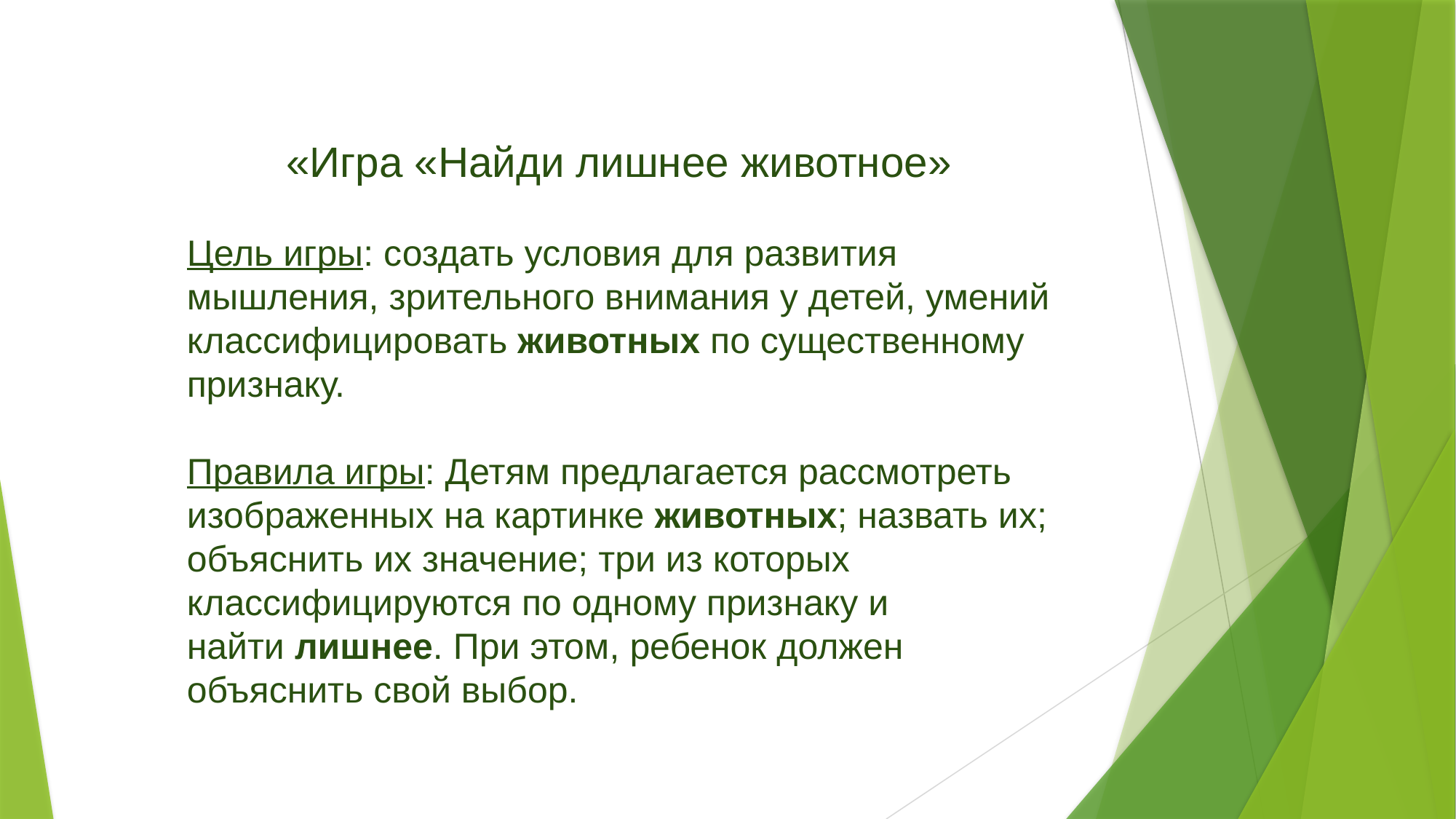

«Игра «Найди лишнее животное»

Цель игры: создать условия для развития мышления, зрительного внимания у детей, умений классифицировать животных по существенному признаку.

Правила игры: Детям предлагается рассмотреть изображенных на картинке животных; назвать их; объяснить их значение; три из которых классифицируются по одному признаку и найти лишнее. При этом, ребенок должен объяснить свой выбор.